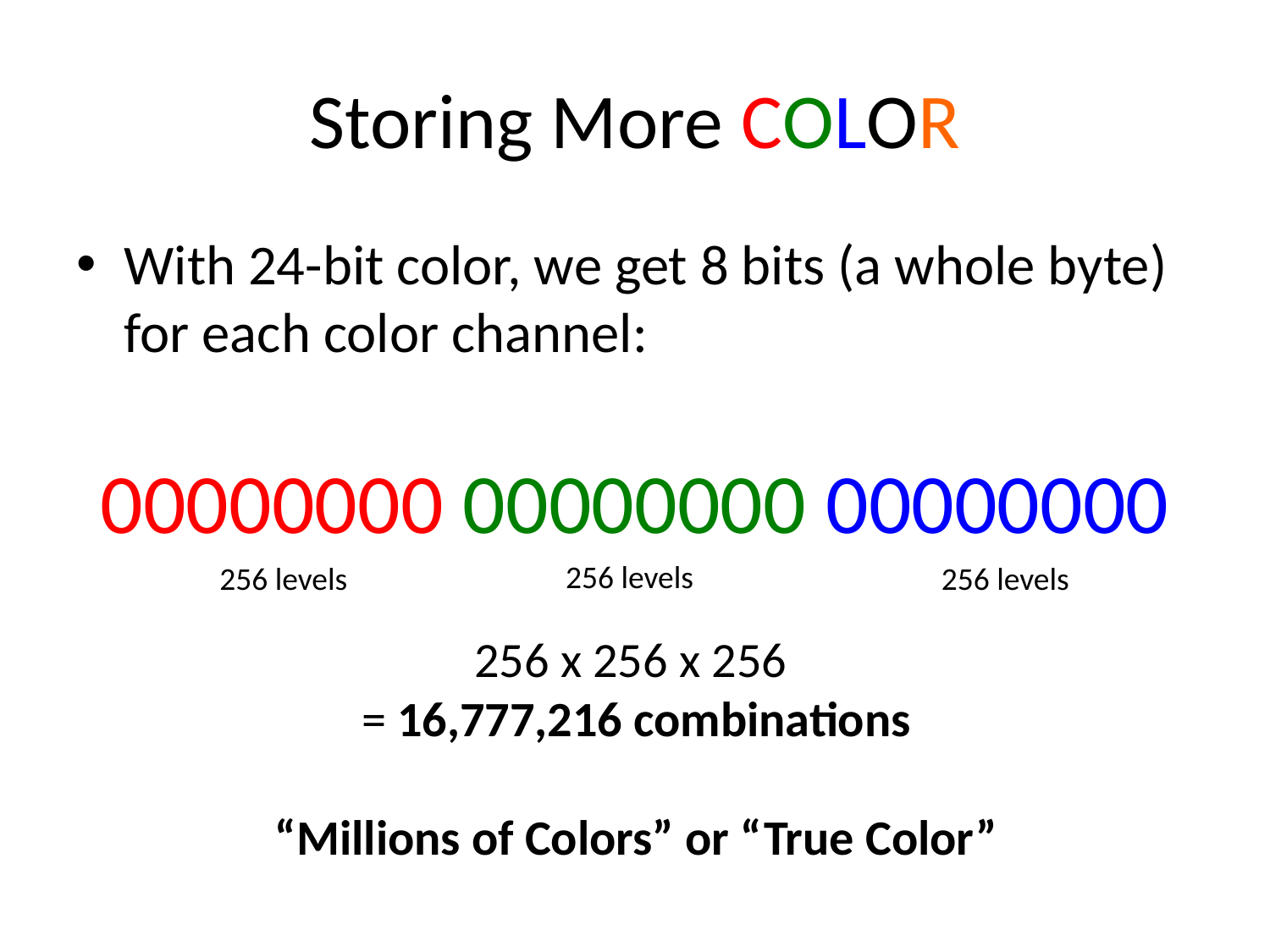

# Storing More COLOR
With 24-bit color, we get 8 bits (a whole byte) for each color channel:
00000000 00000000 00000000
256 levels
256 levels
256 levels
256 x 256 x 256
= 16,777,216 combinations

“Millions of Colors” or “True Color”